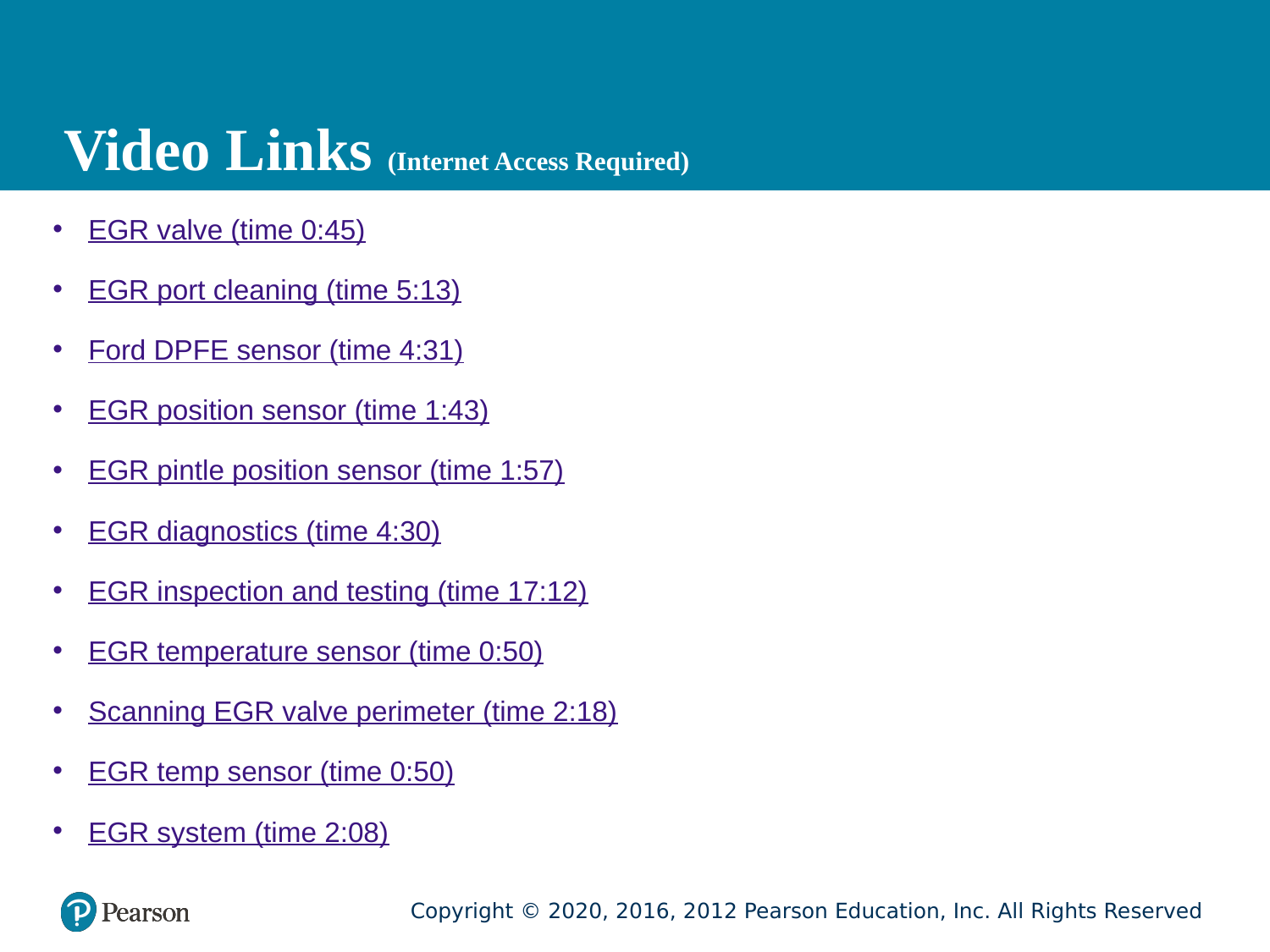

# Video Links (Internet Access Required)
EGR valve (time 0:45)
EGR port cleaning (time 5:13)
Ford DPFE sensor (time 4:31)
EGR position sensor (time 1:43)
EGR pintle position sensor (time 1:57)
EGR diagnostics (time 4:30)
EGR inspection and testing (time 17:12)
EGR temperature sensor (time 0:50)
Scanning EGR valve perimeter (time 2:18)
EGR temp sensor (time 0:50)
EGR system (time 2:08)